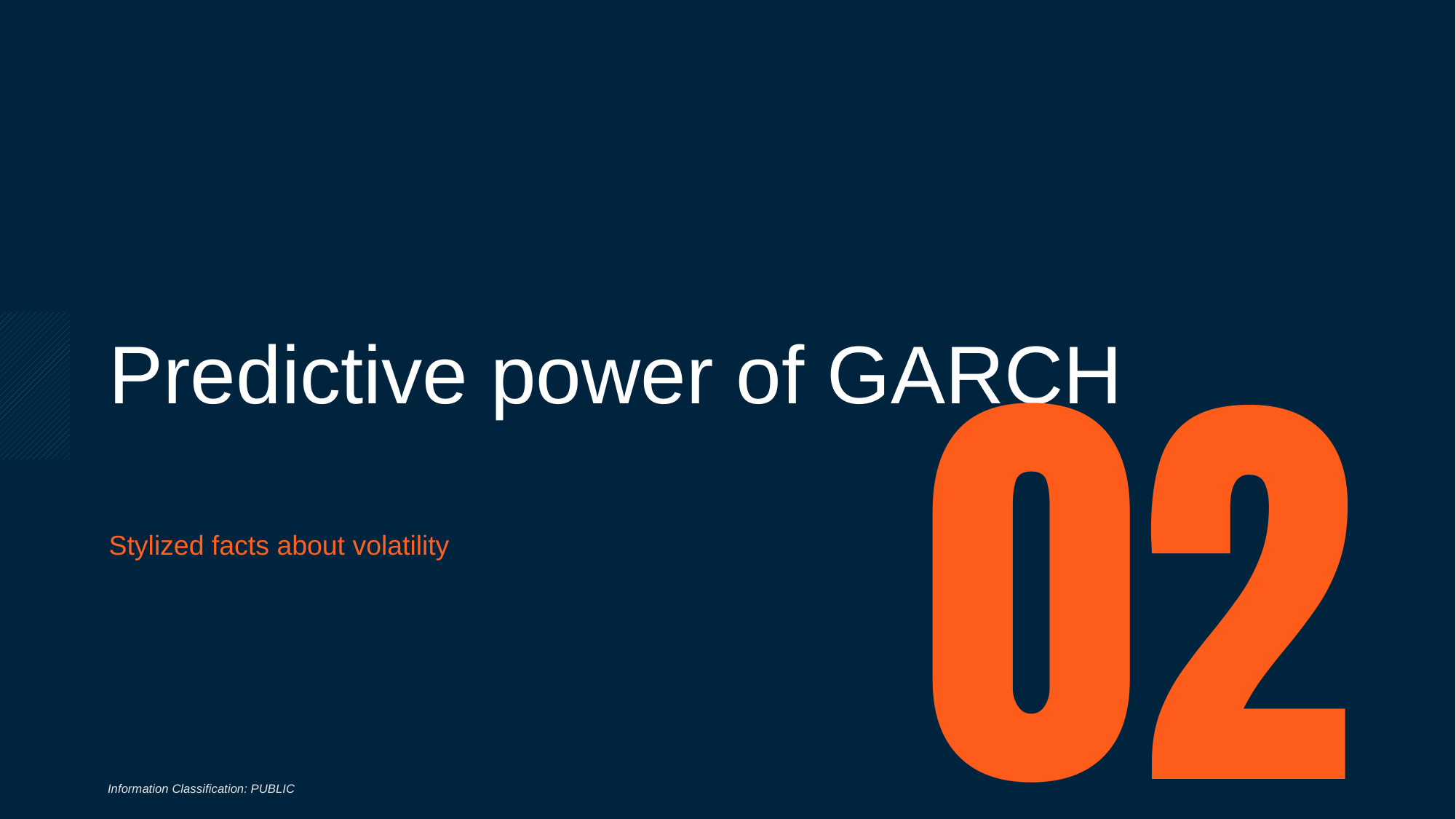

Predictive power of GARCH
02
Stylized facts about volatility